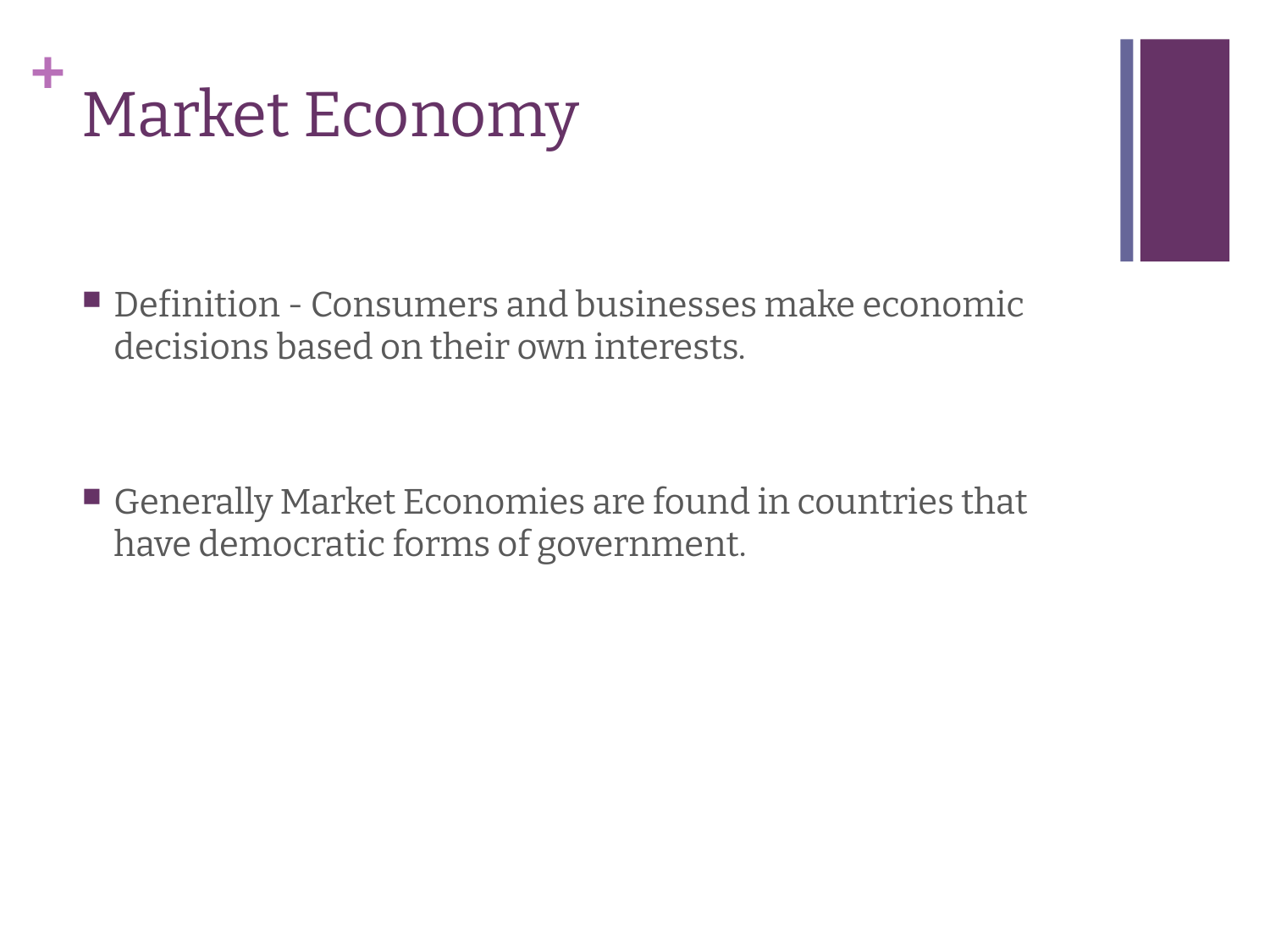

# Market Economy
Definition - Consumers and businesses make economic decisions based on their own interests.

Generally Market Economies are found in countries that have democratic forms of government.